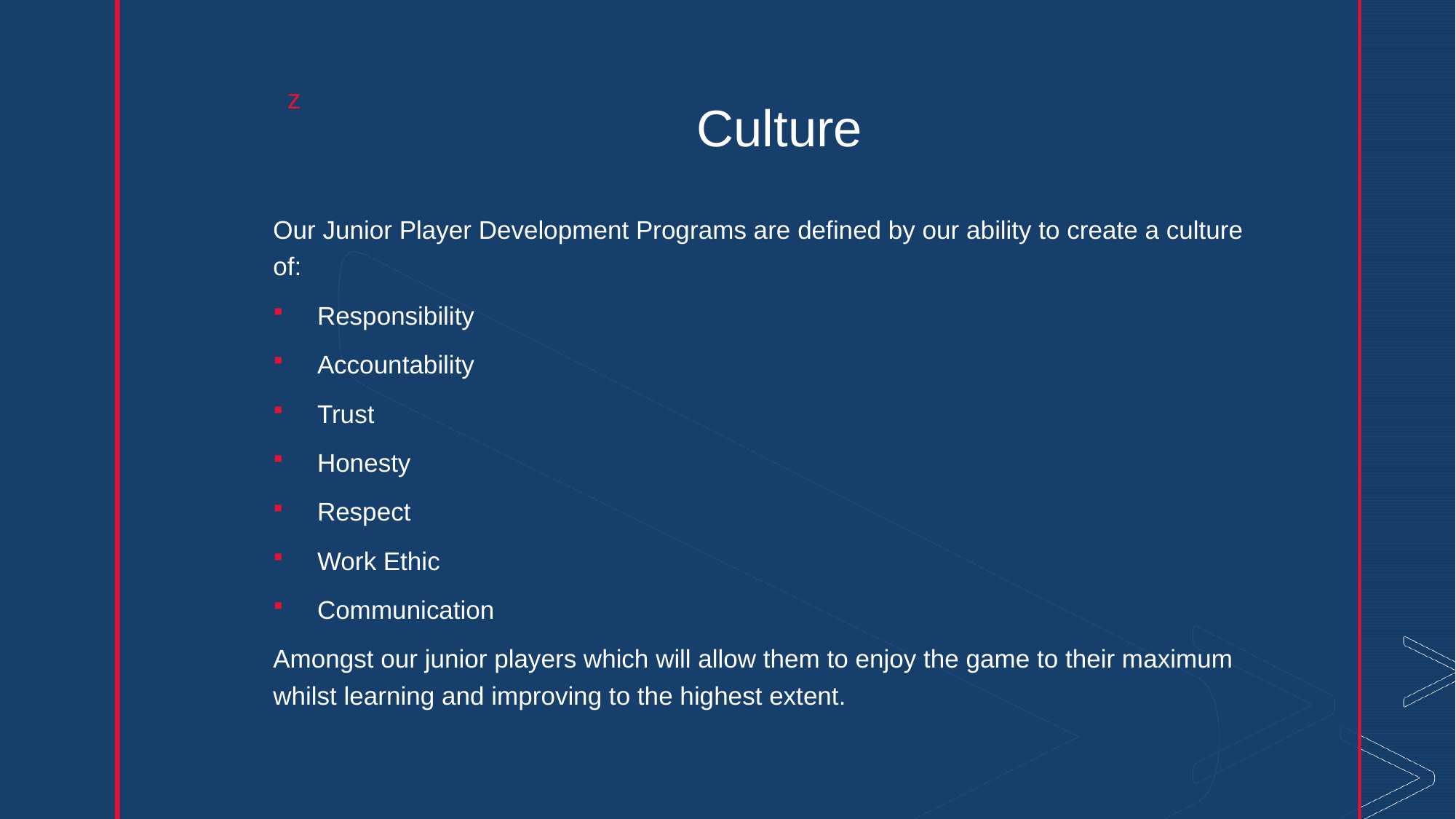

# Culture
Our Junior Player Development Programs are defined by our ability to create a culture of:
Responsibility
Accountability
Trust
Honesty
Respect
Work Ethic
Communication
Amongst our junior players which will allow them to enjoy the game to their maximum whilst learning and improving to the highest extent.